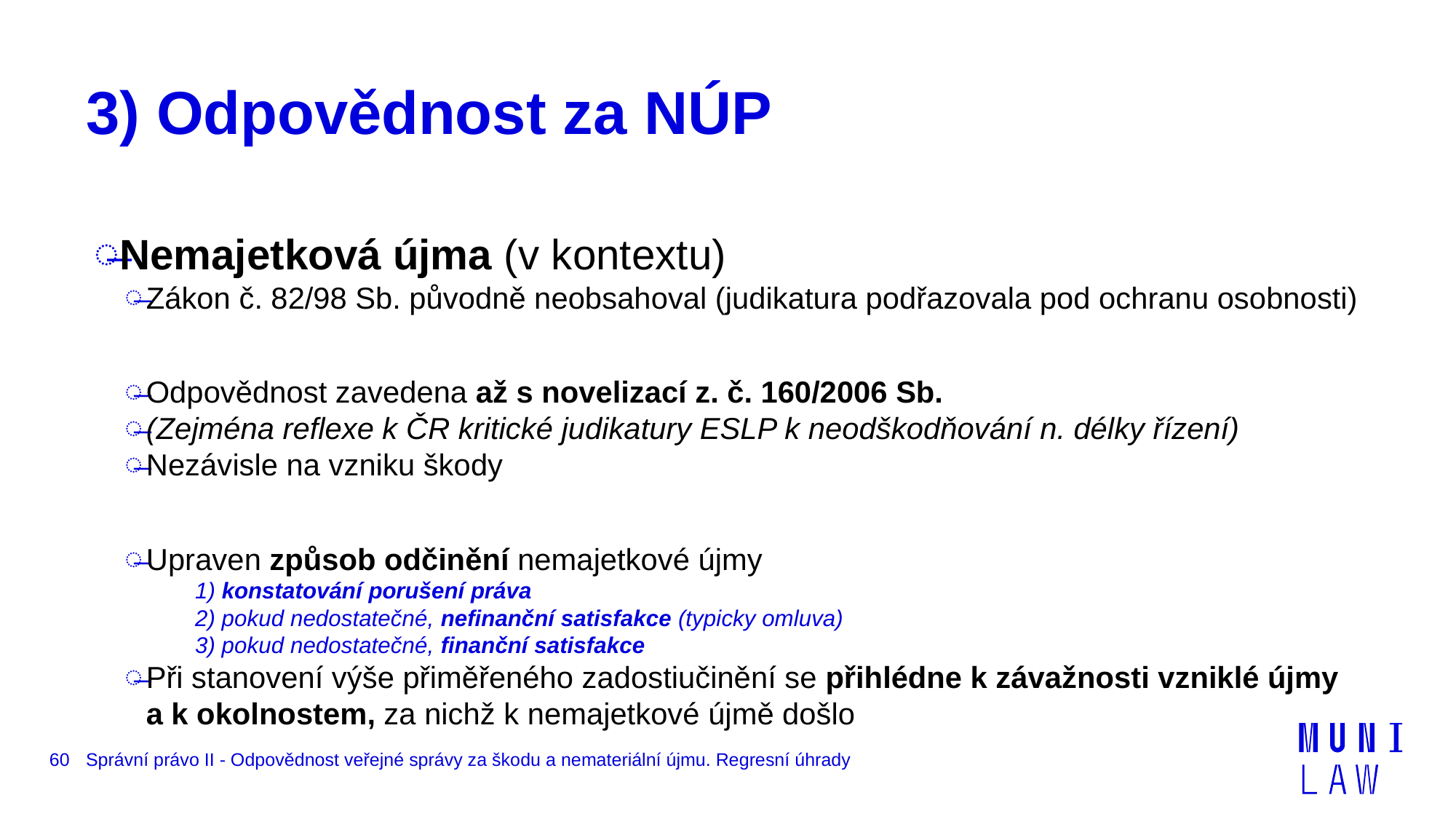

# 3) Odpovědnost za NÚP
Nemajetková újma (v kontextu)
Zákon č. 82/98 Sb. původně neobsahoval (judikatura podřazovala pod ochranu osobnosti)

Odpovědnost zavedena až s novelizací z. č. 160/2006 Sb.
(Zejména reflexe k ČR kritické judikatury ESLP k neodškodňování n. délky řízení)
Nezávisle na vzniku škody

Upraven způsob odčinění nemajetkové újmy
1) konstatování porušení práva
2) pokud nedostatečné, nefinanční satisfakce (typicky omluva)
3) pokud nedostatečné, finanční satisfakce
Při stanovení výše přiměřeného zadostiučinění se přihlédne k závažnosti vzniklé újmy   a k okolnostem, za nichž k nemajetkové újmě došlo

60
Správní právo II - Odpovědnost veřejné správy za škodu a nemateriální újmu. Regresní úhrady